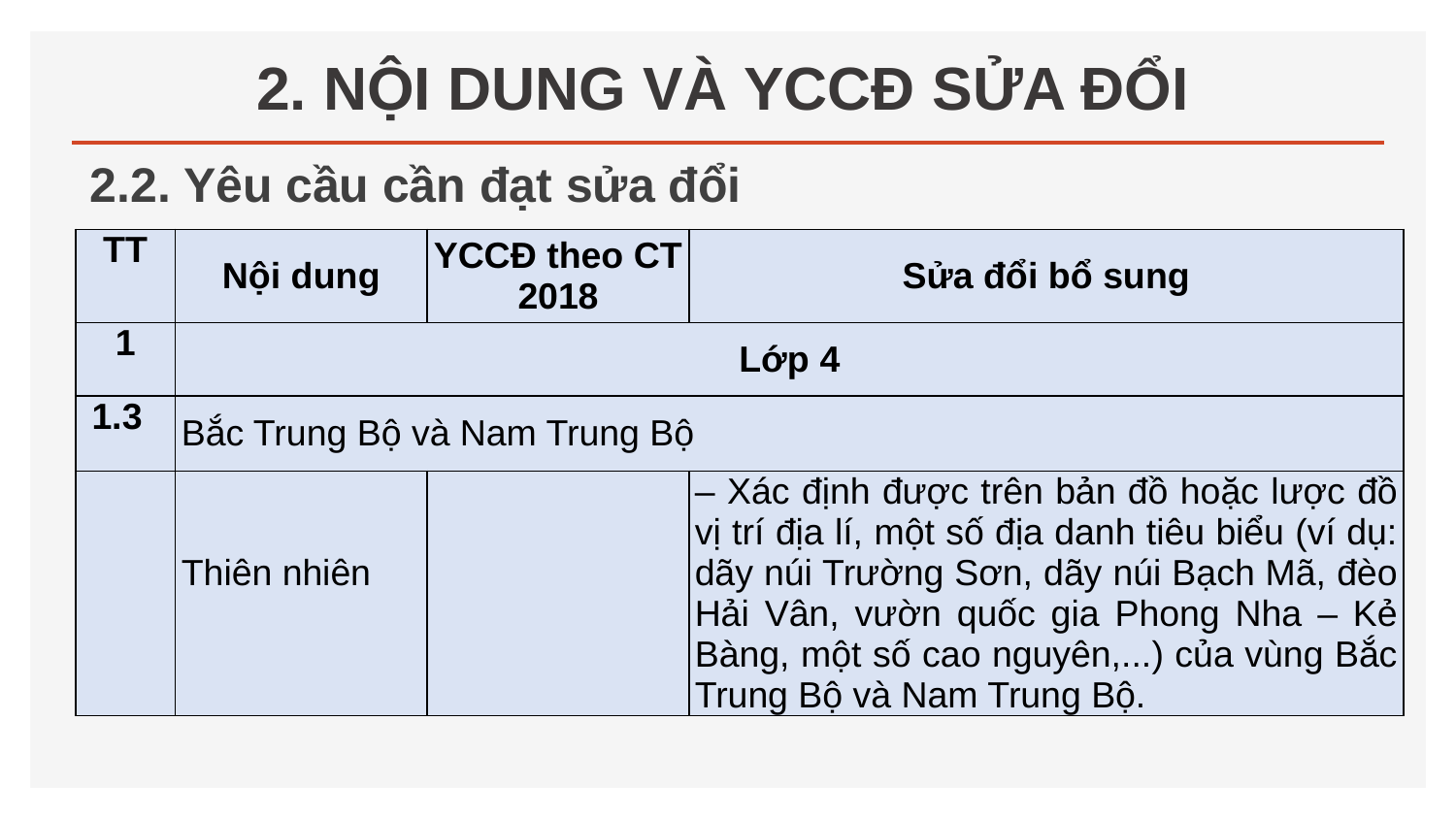

# 2. NỘI DUNG VÀ YCCĐ SỬA ĐỔI

2.2. Yêu cầu cần đạt sửa đổi

| TT | Nội dung | YCCĐ theo CT 2018 | Sửa đổi bổ sung |
| --- | --- | --- | --- |
| 1 | Lớp 4 |  |  |
| 1.3 | Bắc Trung Bộ và Nam Trung Bộ |  |  |
|  | Thiên nhiên |  | – Xác định được trên bản đồ hoặc lược đồ vị trí địa lí, một số địa danh tiêu biểu (ví dụ: dãy núi Trường Sơn, dãy núi Bạch Mã, đèo Hải Vân, vườn quốc gia Phong Nha – Kẻ Bàng, một số cao nguyên,...) của vùng Bắc Trung Bộ và Nam Trung Bộ. |